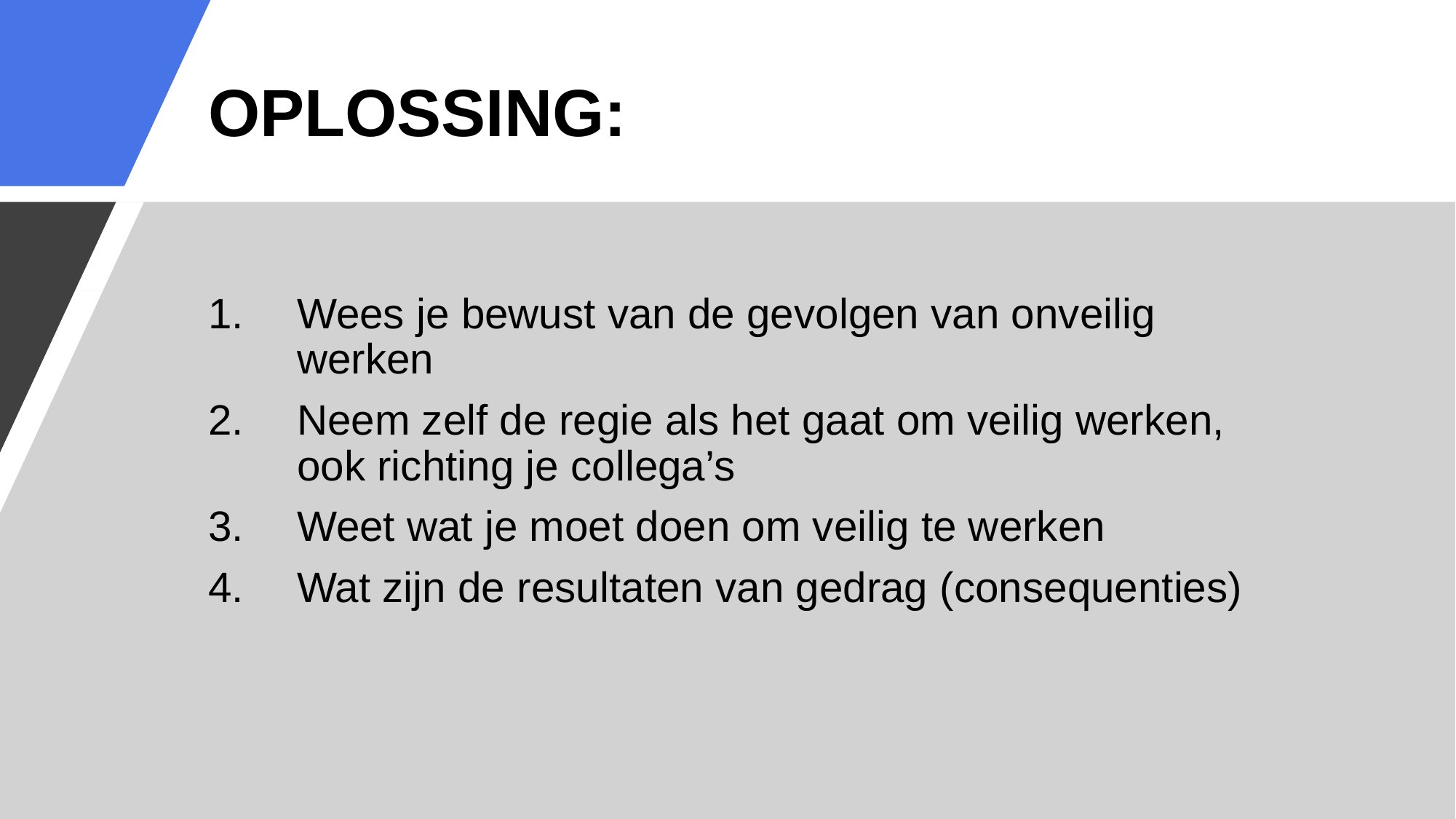

# OPLOSSING:

Wees je bewust van de gevolgen van onveilig werken
Neem zelf de regie als het gaat om veilig werken, ook richting je collega’s
Weet wat je moet doen om veilig te werken
Wat zijn de resultaten van gedrag (consequenties)